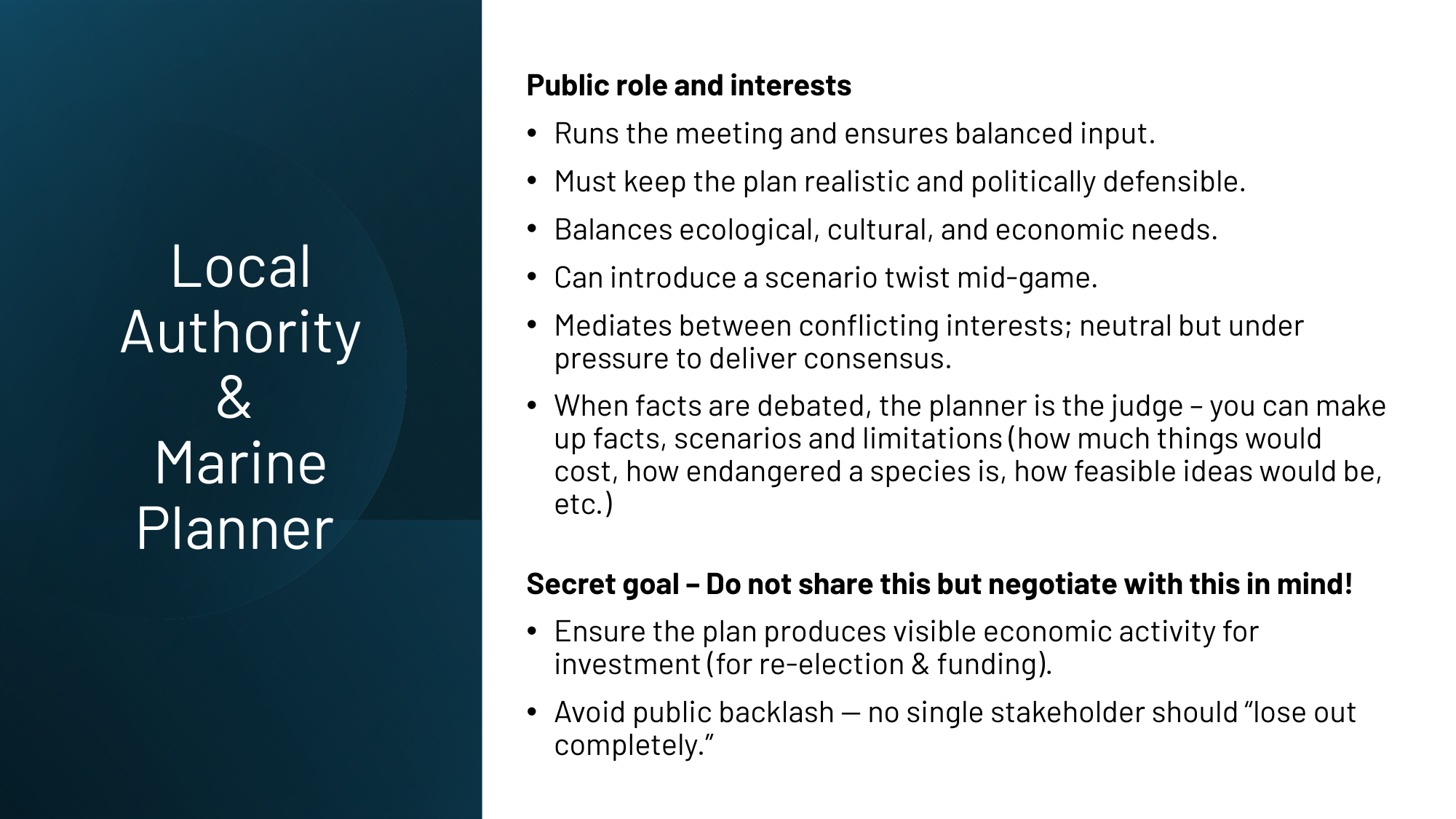

Public role and interests
Runs the meeting and ensures balanced input.
Must keep the plan realistic and politically defensible.
Balances ecological, cultural, and economic needs.
Can introduce a scenario twist mid-game.
Mediates between conflicting interests; neutral but under pressure to deliver consensus.
When facts are debated, the planner is the judge – you can make up facts, scenarios and limitations (how much things would cost, how endangered a species is, how feasible ideas would be, etc.)

Secret goal – Do not share this but negotiate with this in mind!
Ensure the plan produces visible economic activity for investment (for re-election & funding).
Avoid public backlash — no single stakeholder should “lose out  completely.”

# Local Authority & Marine Planner